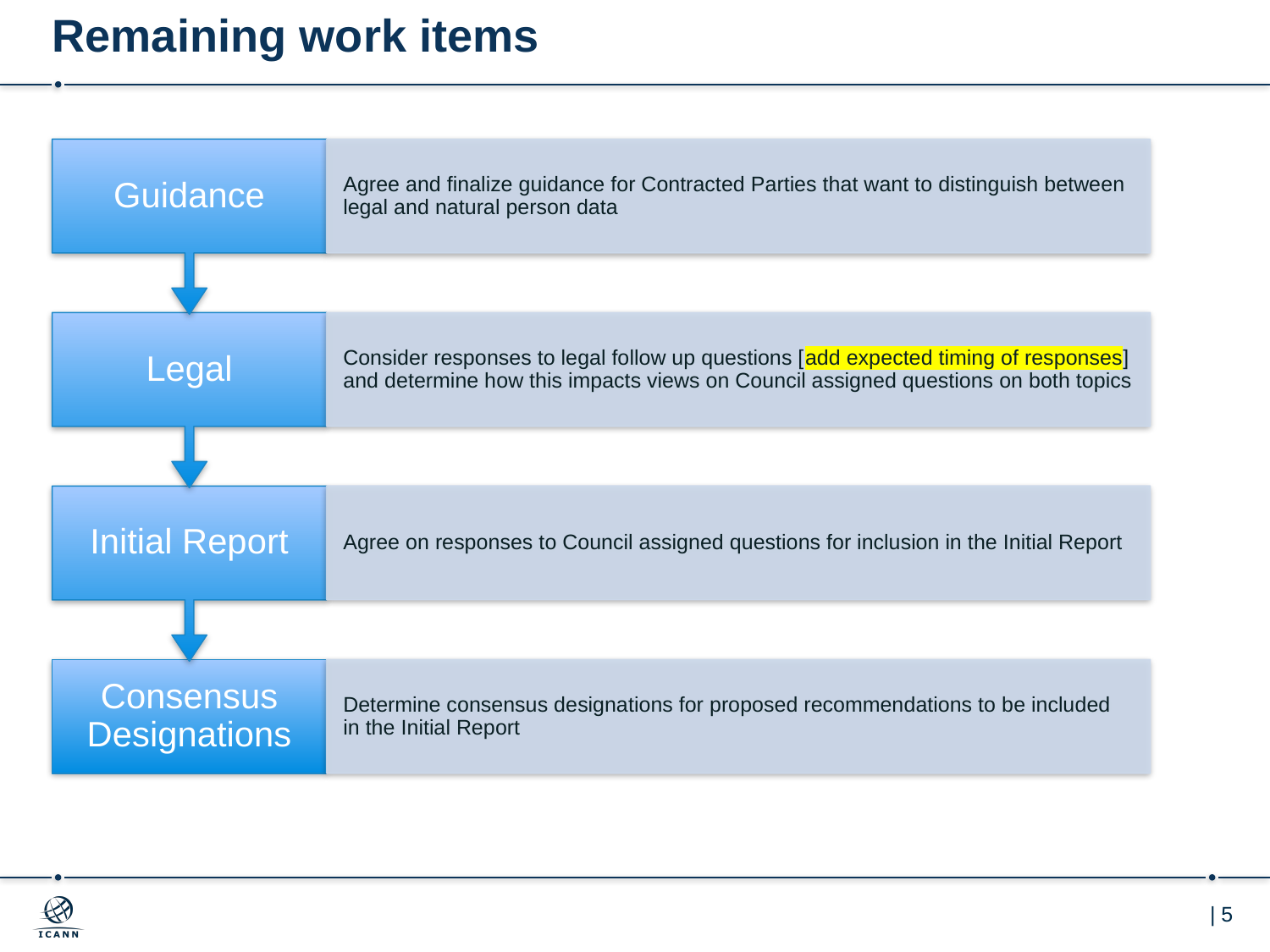

# Remaining work items
Consensus Designations
Determine consensus designations for proposed recommendations to be included in the Initial Report
Initial Report
Agree on responses to Council assigned questions for inclusion in the Initial Report
Legal
Consider responses to legal follow up questions [add expected timing of responses] and determine how this impacts views on Council assigned questions on both topics
Guidance
Agree and finalize guidance for Contracted Parties that want to distinguish between legal and natural person data